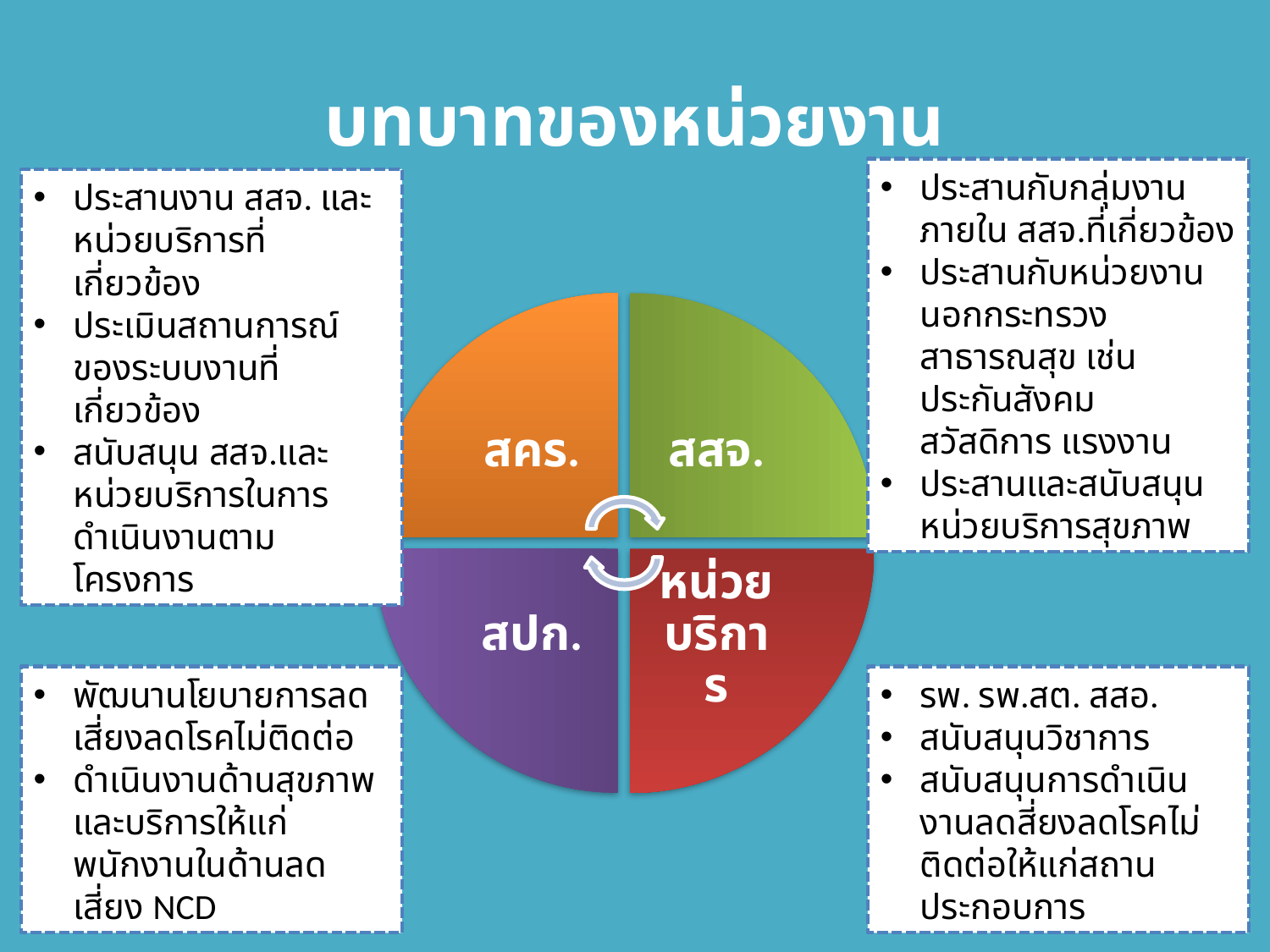

# บทบาทของหน่วยงาน
ประสานกับกลุ่มงานภายใน สสจ.ที่เกี่ยวข้อง
ประสานกับหน่วยงานนอกกระทรวงสาธารณสุข เช่น ประกันสังคม สวัสดิการ แรงงาน
ประสานและสนับสนุนหน่วยบริการสุขภาพ
ประสานงาน สสจ. และหน่วยบริการที่เกี่ยวข้อง
ประเมินสถานการณ์ของระบบงานที่เกี่ยวข้อง
สนับสนุน สสจ.และหน่วยบริการในการดำเนินงานตามโครงการ
สคร.
สสจ.
หน่วยบริการ
สปก.
พัฒนานโยบายการลดเสี่ยงลดโรคไม่ติดต่อ
ดำเนินงานด้านสุขภาพและบริการให้แก่พนักงานในด้านลดเสี่ยง NCD
รพ. รพ.สต. สสอ.
สนับสนุนวิชาการ
สนับสนุนการดำเนินงานลดสี่ยงลดโรคไม่ติดต่อให้แก่สถานประกอบการ